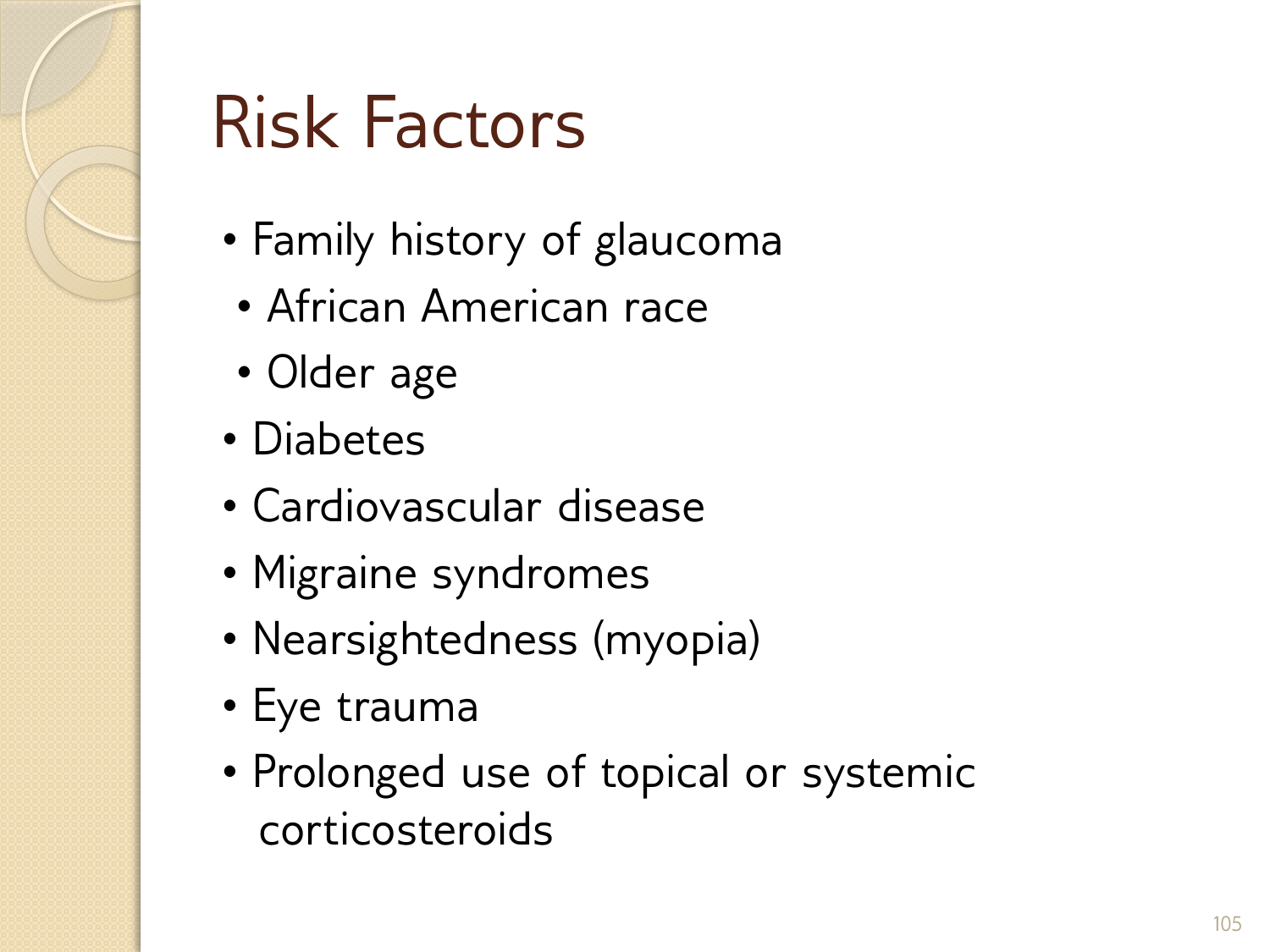

# Risk Factors
• Family history of glaucoma
 • African American race
 • Older age
• Diabetes
• Cardiovascular disease
• Migraine syndromes
• Nearsightedness (myopia)
• Eye trauma
• Prolonged use of topical or systemic corticosteroids

105